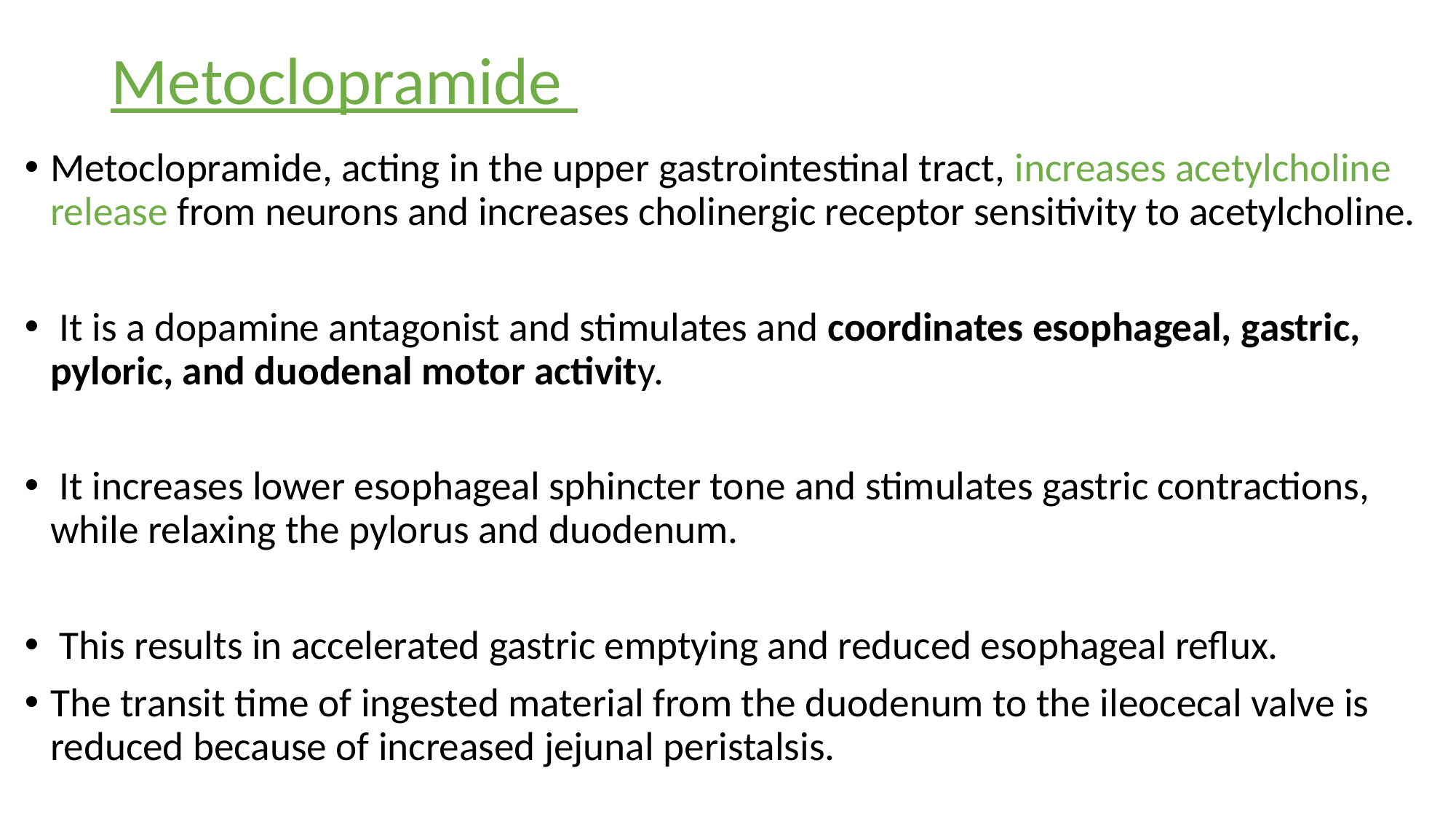

# Metoclopramide
Metoclopramide, acting in the upper gastrointestinal tract, increases acetylcholine release from neurons and increases cholinergic receptor sensitivity to acetylcholine.

 It is a dopamine antagonist and stimulates and coordinates esophageal, gastric, pyloric, and duodenal motor activity.

 It increases lower esophageal sphincter tone and stimulates gastric contractions, while relaxing the pylorus and duodenum.

 This results in accelerated gastric emptying and reduced esophageal reflux.
The transit time of ingested material from the duodenum to the ileocecal valve is reduced because of increased jejunal peristalsis.